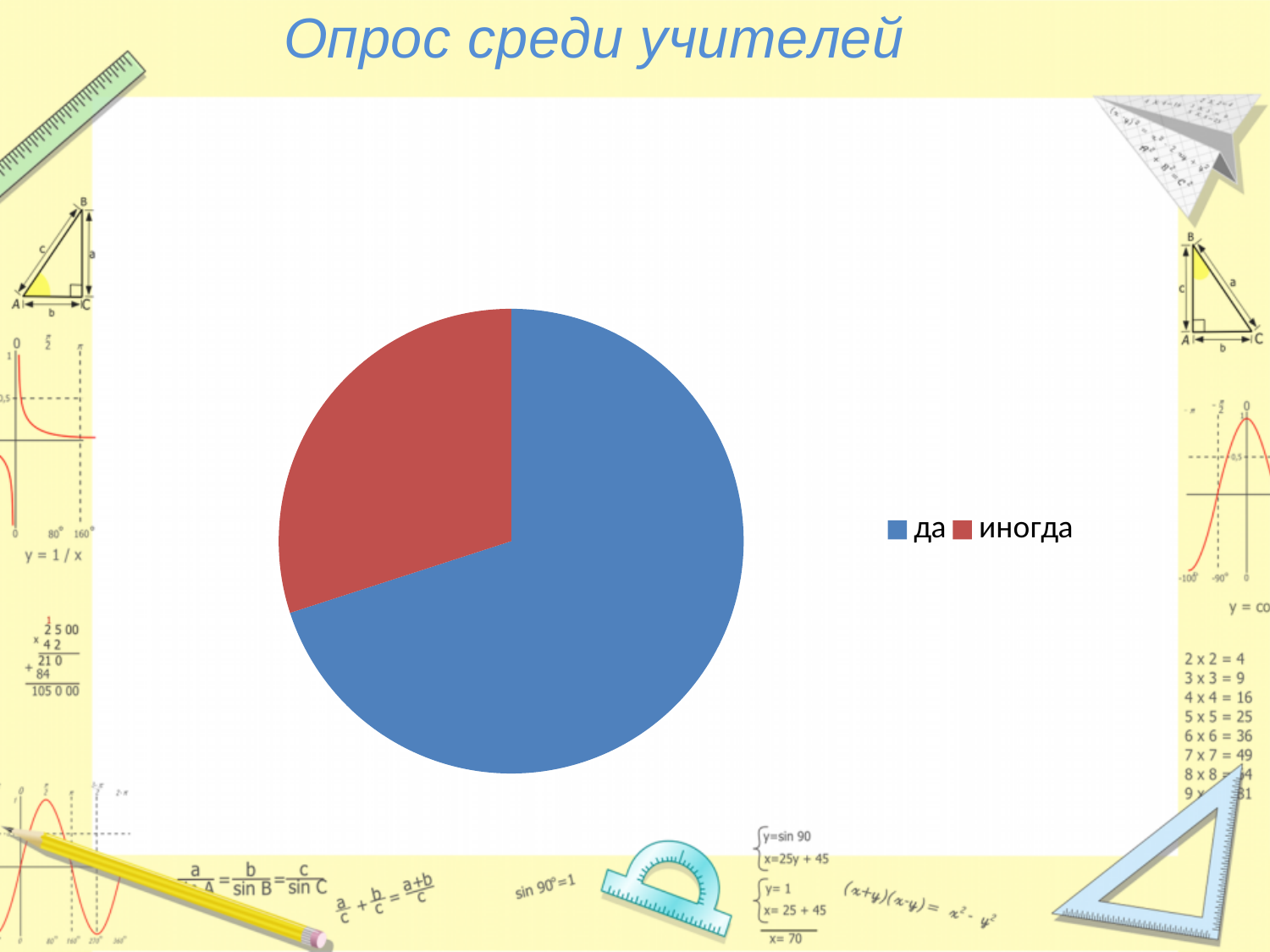

### Chart

| Category | часто ли вам приходится решать математические задачи в жизни? |
|---|---|
| да | 0.7000000000000002 |
| иногда | 0.3000000000000001 |